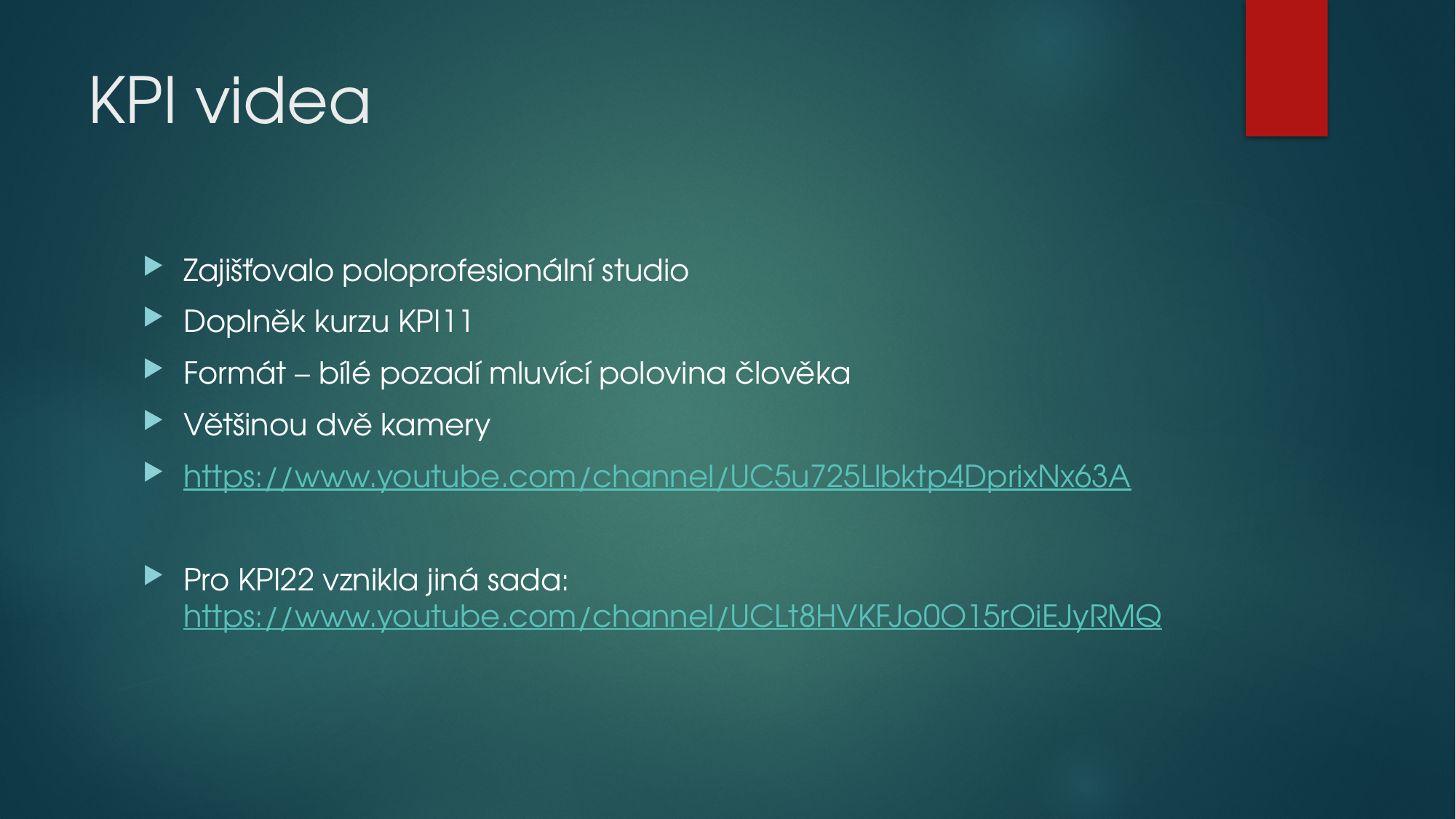

# KPI videa
Zajišťovalo poloprofesionální studio
Doplněk kurzu KPI11
Formát – bílé pozadí mluvící polovina člověka
Většinou dvě kamery
https://www.youtube.com/channel/UC5u725Llbktp4DprixNx63A

Pro KPI22 vznikla jiná sada: https://www.youtube.com/channel/UCLt8HVKFJo0O15rOiEJyRMQ